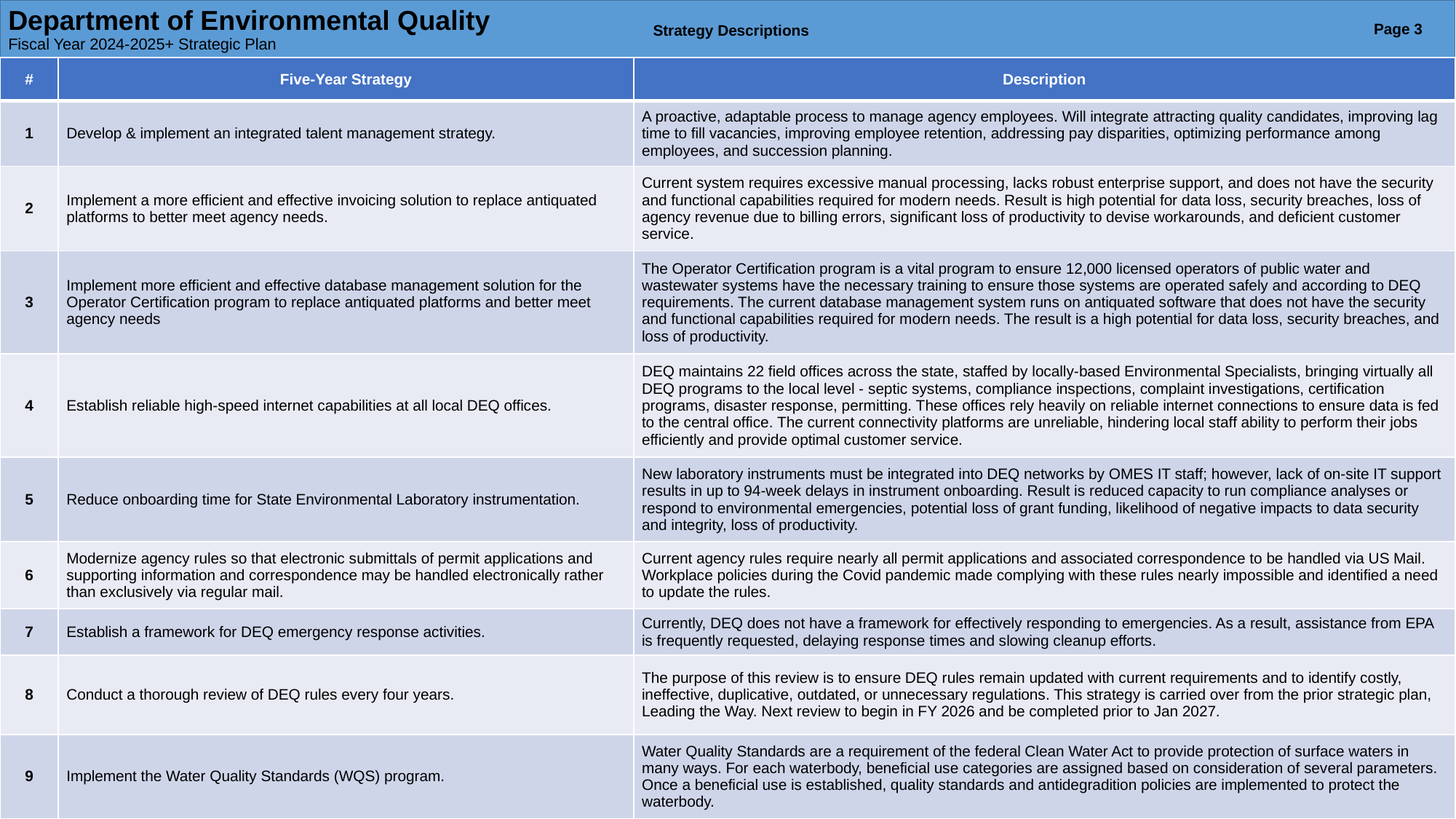

Department of Environmental Quality
Fiscal Year 2024-2025+ Strategic Plan
Strategy Descriptions
Page 3
| # | Five-Year Strategy | Description |
| --- | --- | --- |
| 1 | Develop & implement an integrated talent management strategy. | A proactive, adaptable process to manage agency employees. Will integrate attracting quality candidates, improving lag time to fill vacancies, improving employee retention, addressing pay disparities, optimizing performance among employees, and succession planning. |
| 2 | Implement a more efficient and effective invoicing solution to replace antiquated platforms to better meet agency needs. | Current system requires excessive manual processing, lacks robust enterprise support, and does not have the security and functional capabilities required for modern needs. Result is high potential for data loss, security breaches, loss of agency revenue due to billing errors, significant loss of productivity to devise workarounds, and deficient customer service. |
| 3 | Implement more efficient and effective database management solution for the Operator Certification program to replace antiquated platforms and better meet agency needs | The Operator Certification program is a vital program to ensure 12,000 licensed operators of public water and wastewater systems have the necessary training to ensure those systems are operated safely and according to DEQ requirements. The current database management system runs on antiquated software that does not have the security and functional capabilities required for modern needs. The result is a high potential for data loss, security breaches, and loss of productivity. |
| 4 | Establish reliable high-speed internet capabilities at all local DEQ offices. | DEQ maintains 22 field offices across the state, staffed by locally-based Environmental Specialists, bringing virtually all DEQ programs to the local level - septic systems, compliance inspections, complaint investigations, certification programs, disaster response, permitting. These offices rely heavily on reliable internet connections to ensure data is fed to the central office. The current connectivity platforms are unreliable, hindering local staff ability to perform their jobs efficiently and provide optimal customer service. |
| 5 | Reduce onboarding time for State Environmental Laboratory instrumentation. | New laboratory instruments must be integrated into DEQ networks by OMES IT staff; however, lack of on-site IT support results in up to 94-week delays in instrument onboarding. Result is reduced capacity to run compliance analyses or respond to environmental emergencies, potential loss of grant funding, likelihood of negative impacts to data security and integrity, loss of productivity. |
| 6 | Modernize agency rules so that electronic submittals of permit applications and supporting information and correspondence may be handled electronically rather than exclusively via regular mail. | Current agency rules require nearly all permit applications and associated correspondence to be handled via US Mail. Workplace policies during the Covid pandemic made complying with these rules nearly impossible and identified a need to update the rules. |
| 7 | Establish a framework for DEQ emergency response activities. | Currently, DEQ does not have a framework for effectively responding to emergencies. As a result, assistance from EPA is frequently requested, delaying response times and slowing cleanup efforts. |
| 8 | Conduct a thorough review of DEQ rules every four years. | The purpose of this review is to ensure DEQ rules remain updated with current requirements and to identify costly, ineffective, duplicative, outdated, or unnecessary regulations. This strategy is carried over from the prior strategic plan, Leading the Way. Next review to begin in FY 2026 and be completed prior to Jan 2027. |
| 9 | Implement the Water Quality Standards (WQS) program. | Water Quality Standards are a requirement of the federal Clean Water Act to provide protection of surface waters in many ways. For each waterbody, beneficial use categories are assigned based on consideration of several parameters. Once a beneficial use is established, quality standards and antidegradition policies are implemented to protect the waterbody. |